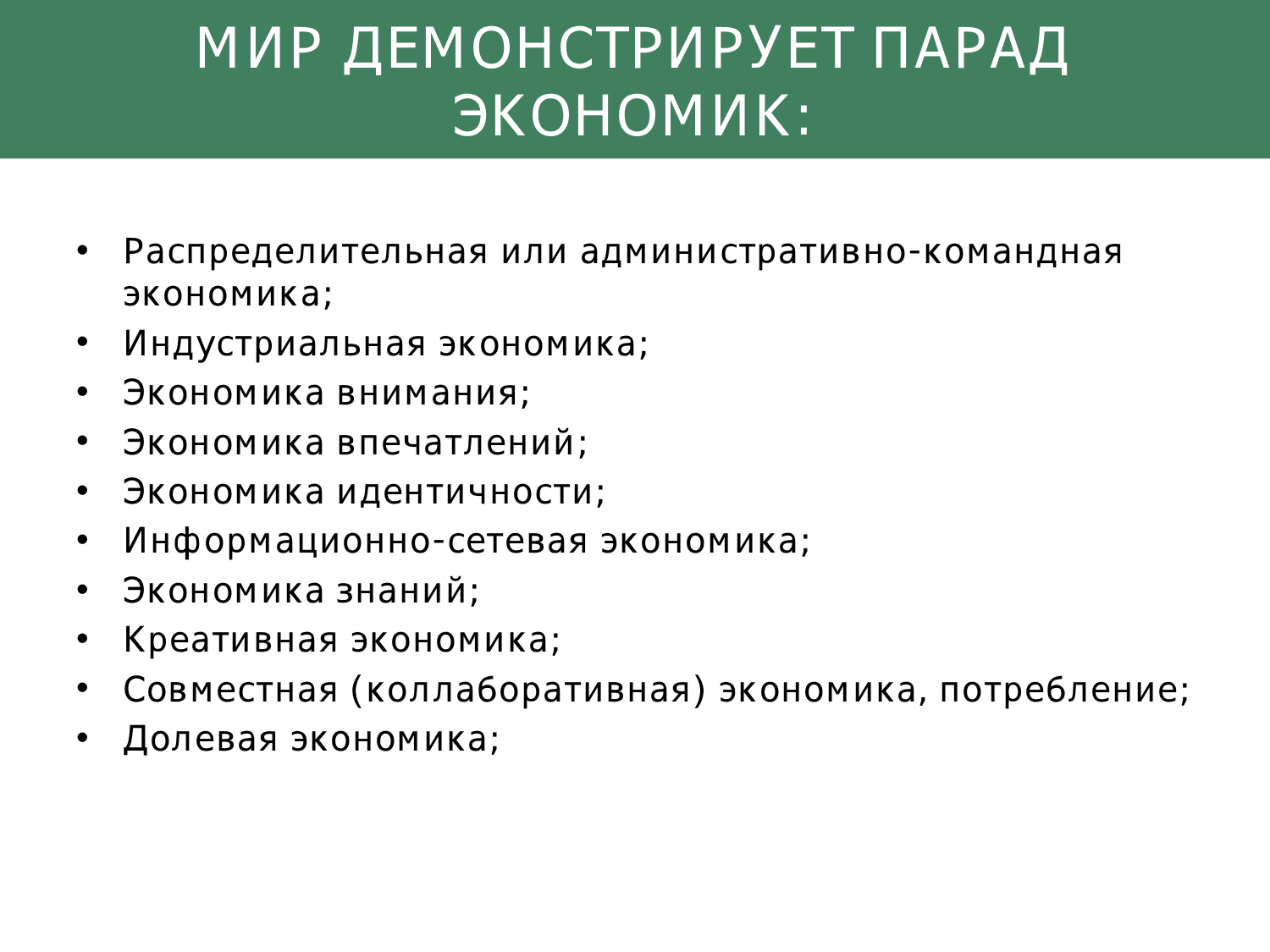

# МИР ДЕМОНСТРИРУЕТ ПАРАД ЭКОНОМИК:
Распределительная или административно-командная экономика;
Индустриальная экономика;
Экономика внимания;
Экономика впечатлений;
Экономика идентичности;
Информационно-сетевая экономика;
Экономика знаний;
Креативная экономика;
Совместная (коллаборативная) экономика, потребление;
Долевая экономика;